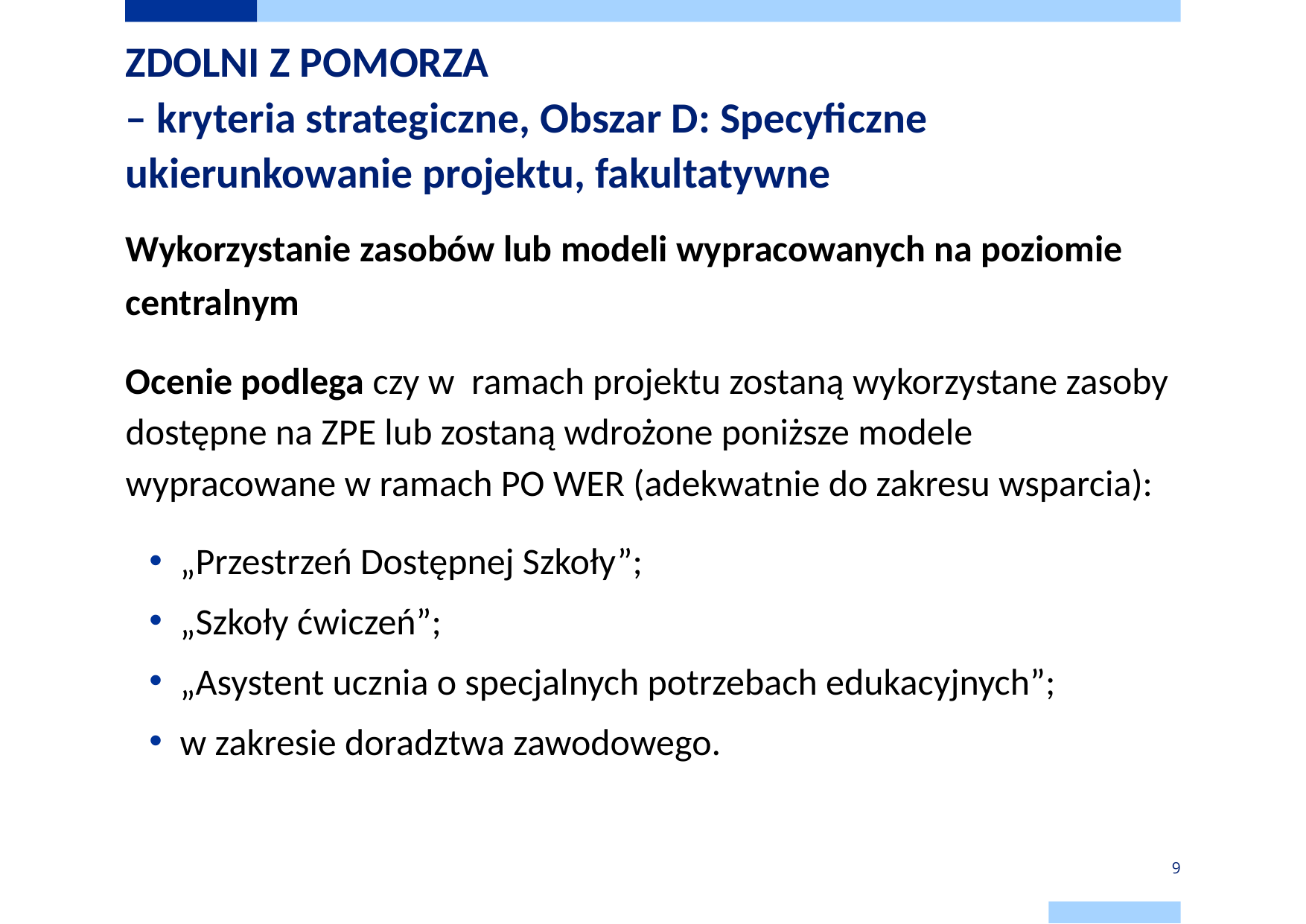

# ZDOLNI Z POMORZA – kryteria strategiczne, Obszar D: Specyficzne ukierunkowanie projektu, fakultatywne
Wykorzystanie zasobów lub modeli wypracowanych na poziomie centralnym
Ocenie podlega czy w  ramach projektu zostaną wykorzystane zasoby dostępne na ZPE lub zostaną wdrożone poniższe modele wypracowane w ramach PO WER (adekwatnie do zakresu wsparcia):
„Przestrzeń Dostępnej Szkoły”;
„Szkoły ćwiczeń”;
„Asystent ucznia o specjalnych potrzebach edukacyjnych”;
w zakresie doradztwa zawodowego.
9